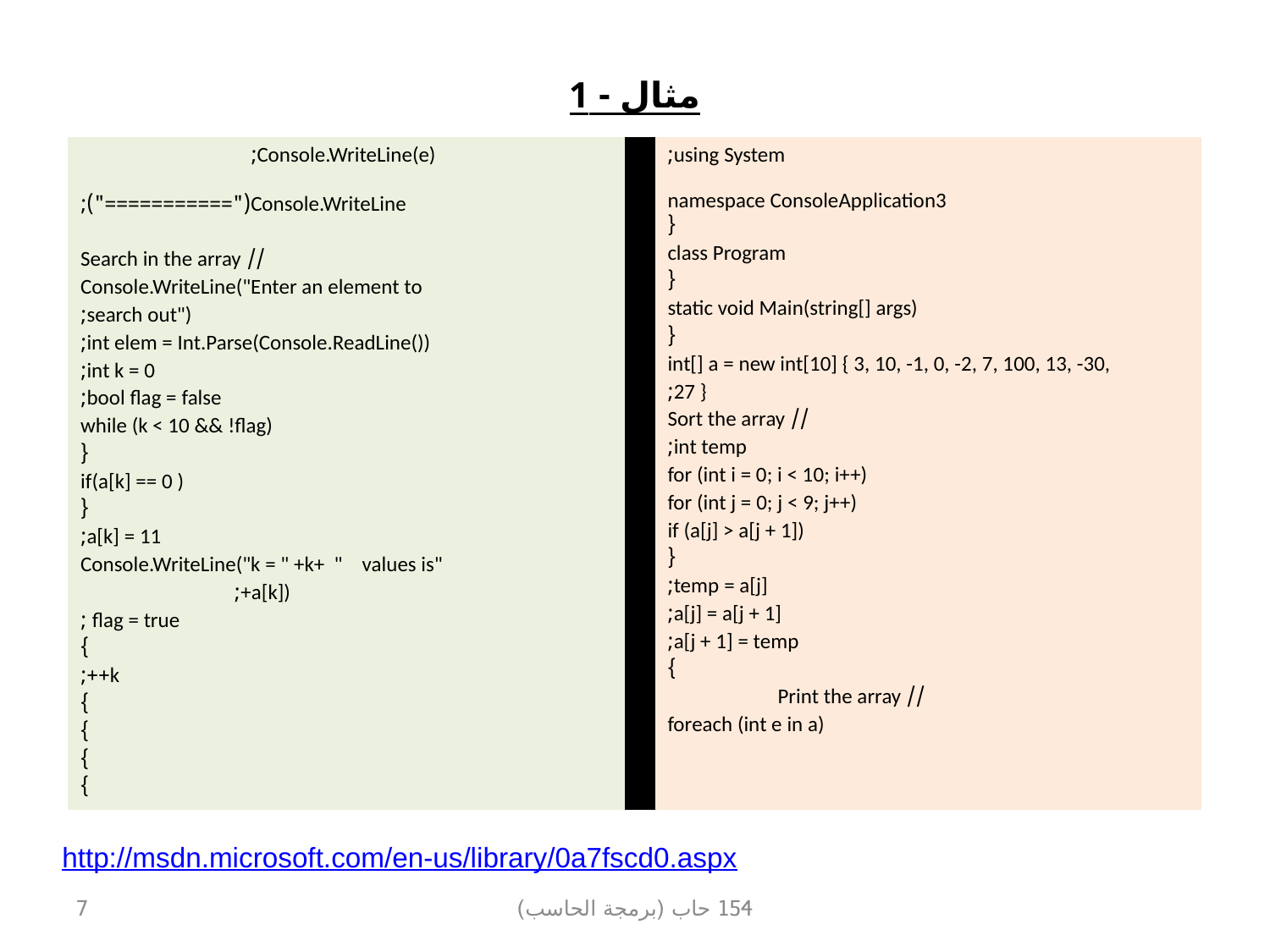

| مثال - 1 |  |  |
| --- | --- | --- |
| Console.WriteLine(e); Console.WriteLine("==========="); // Search in the array Console.WriteLine("Enter an element to search out"); int elem = Int.Parse(Console.ReadLine()); int k = 0; bool flag = false; while (k < 10 && !flag) { if(a[k] == 0 ) { a[k] = 11; Console.WriteLine("k = " +k+ " values is" +a[k]); flag = true ; } k++; } } } } |  | using System; namespace ConsoleApplication3 { class Program { static void Main(string[] args) { int[] a = new int[10] { 3, 10, -1, 0, -2, 7, 100, 13, -30, 27 }; // Sort the array int temp; for (int i = 0; i < 10; i++) for (int j = 0; j < 9; j++) if (a[j] > a[j + 1]) { temp = a[j]; a[j] = a[j + 1]; a[j + 1] = temp; } // Print the array foreach (int e in a) |

http://msdn.microsoft.com/en-us/library/0a7fscd0.aspx

7
154 حاب (برمجة الحاسب)